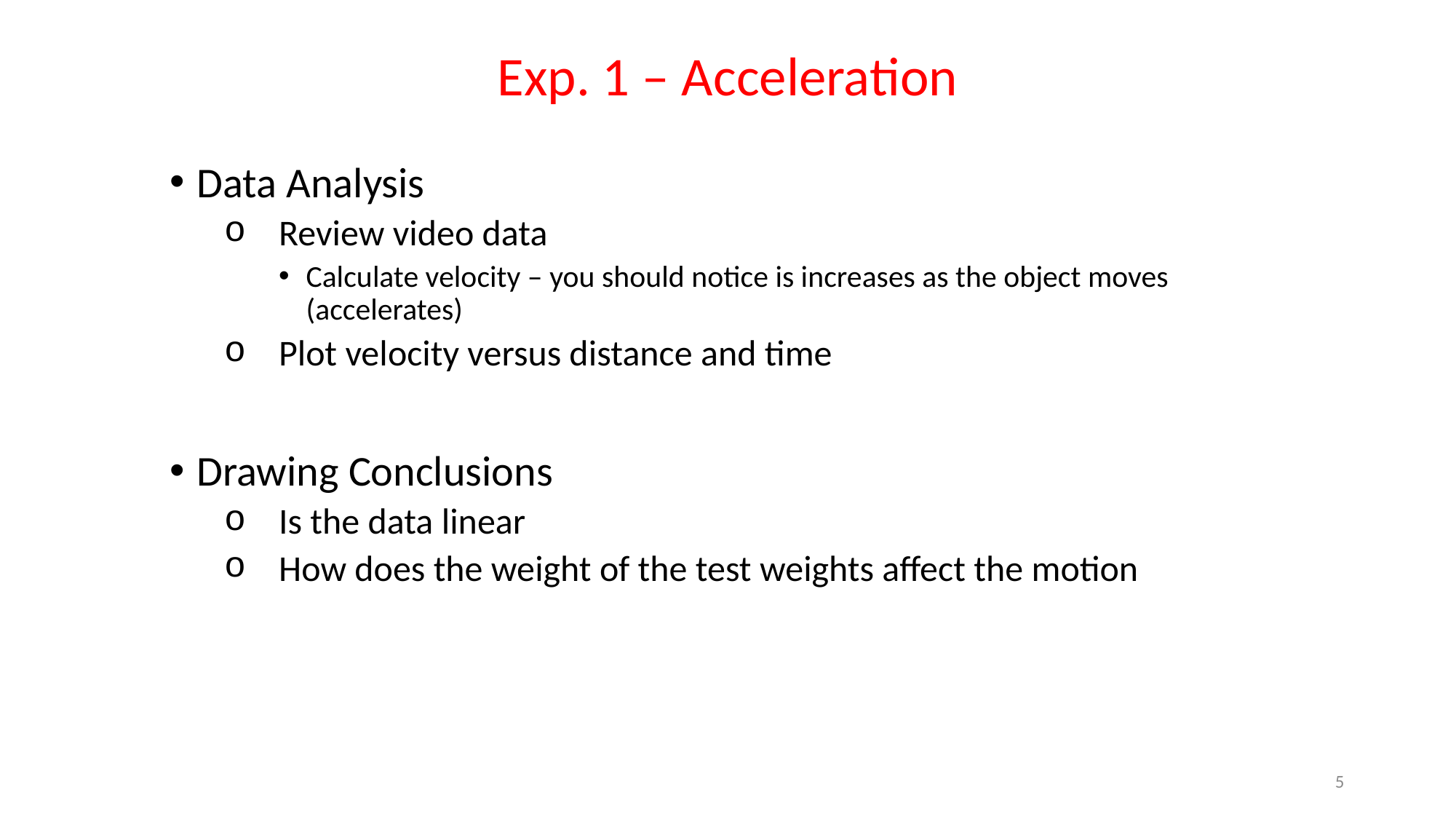

Exp. 1 – Acceleration
Data Analysis
Review video data
Calculate velocity – you should notice is increases as the object moves (accelerates)
Plot velocity versus distance and time

Drawing Conclusions
Is the data linear
How does the weight of the test weights affect the motion

5